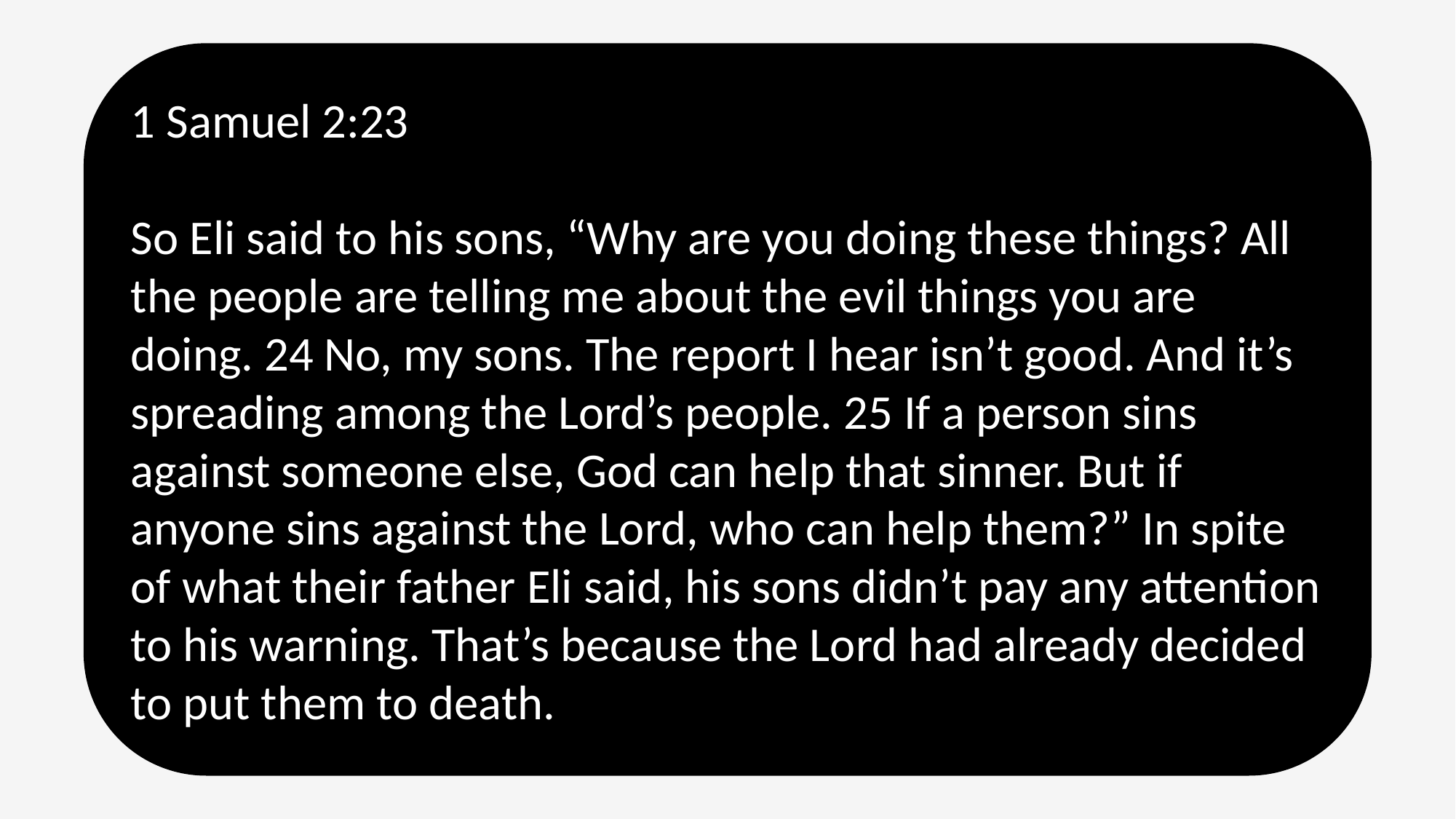

1 Samuel 2:23

So Eli said to his sons, “Why are you doing these things? All the people are telling me about the evil things you are doing. 24 No, my sons. The report I hear isn’t good. And it’s spreading among the Lord’s people. 25 If a person sins against someone else, God can help that sinner. But if anyone sins against the Lord, who can help them?” In spite of what their father Eli said, his sons didn’t pay any attention to his warning. That’s because the Lord had already decided to put them to death.